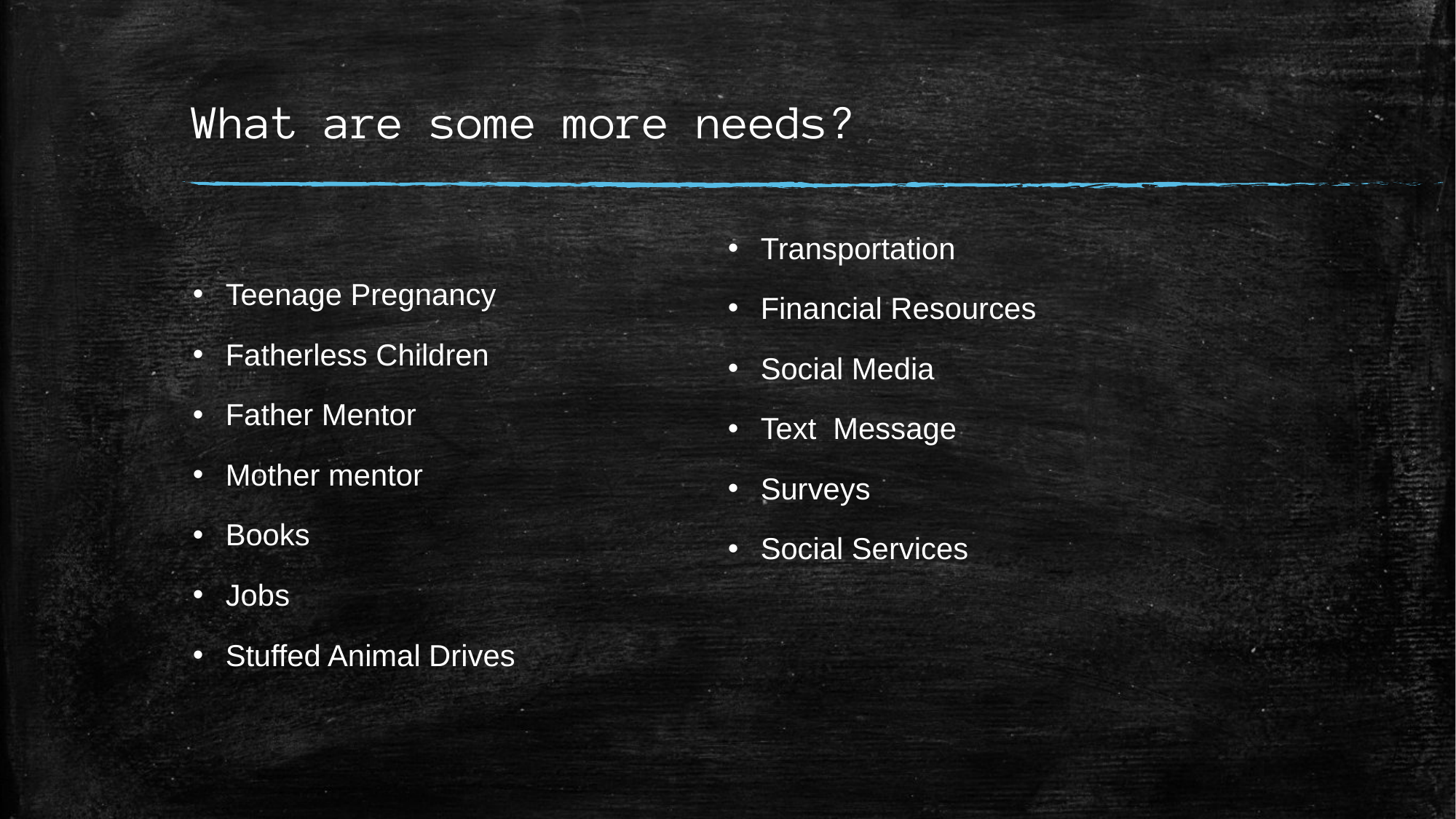

# What are some more needs?

Teenage Pregnancy
Fatherless Children
Father Mentor
Mother mentor
Books
Jobs
Stuffed Animal Drives
Transportation
Financial Resources
Social Media
Text  Message
Surveys
Social Services